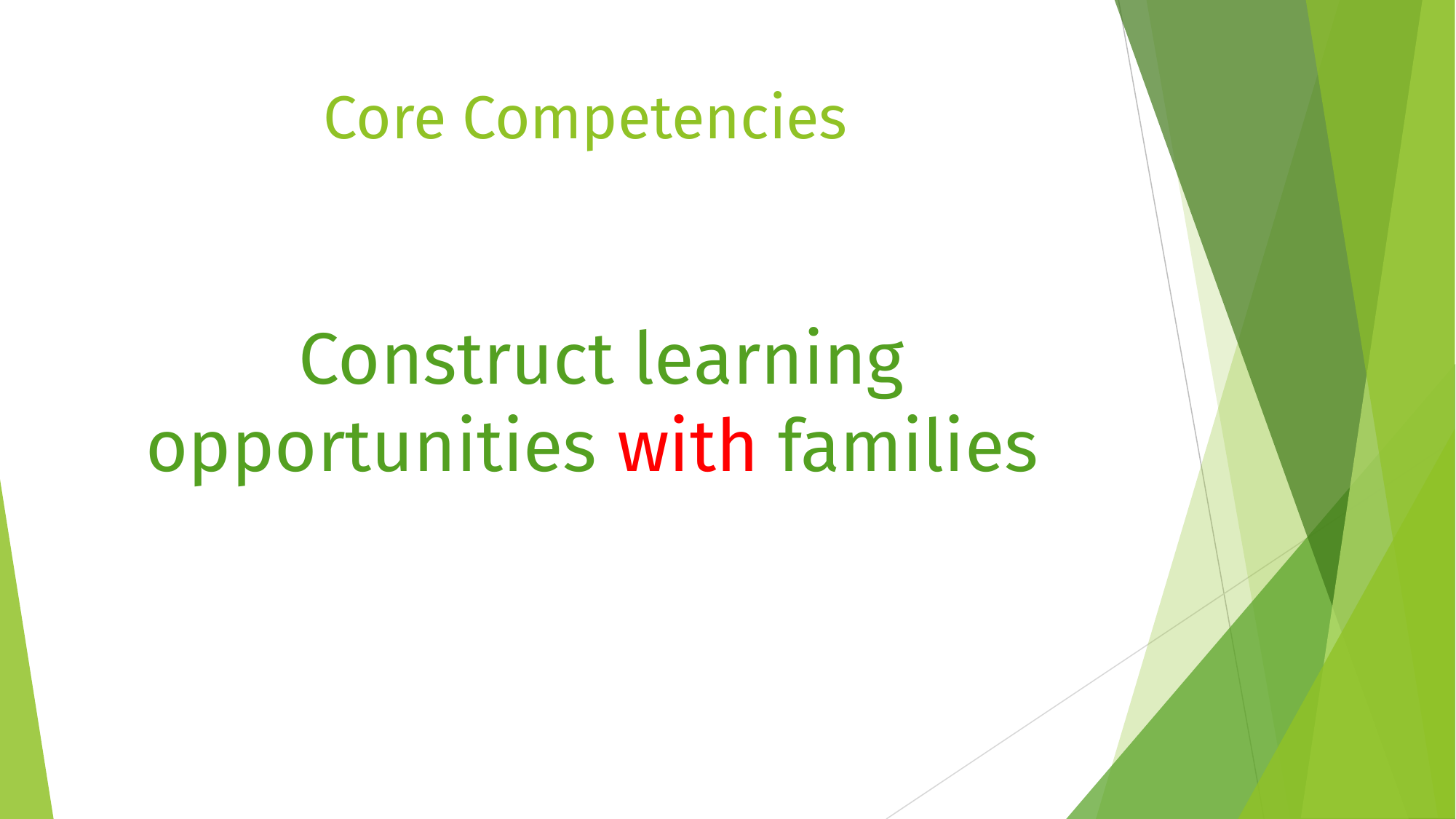

# Core Competencies

Construct learning opportunities with families